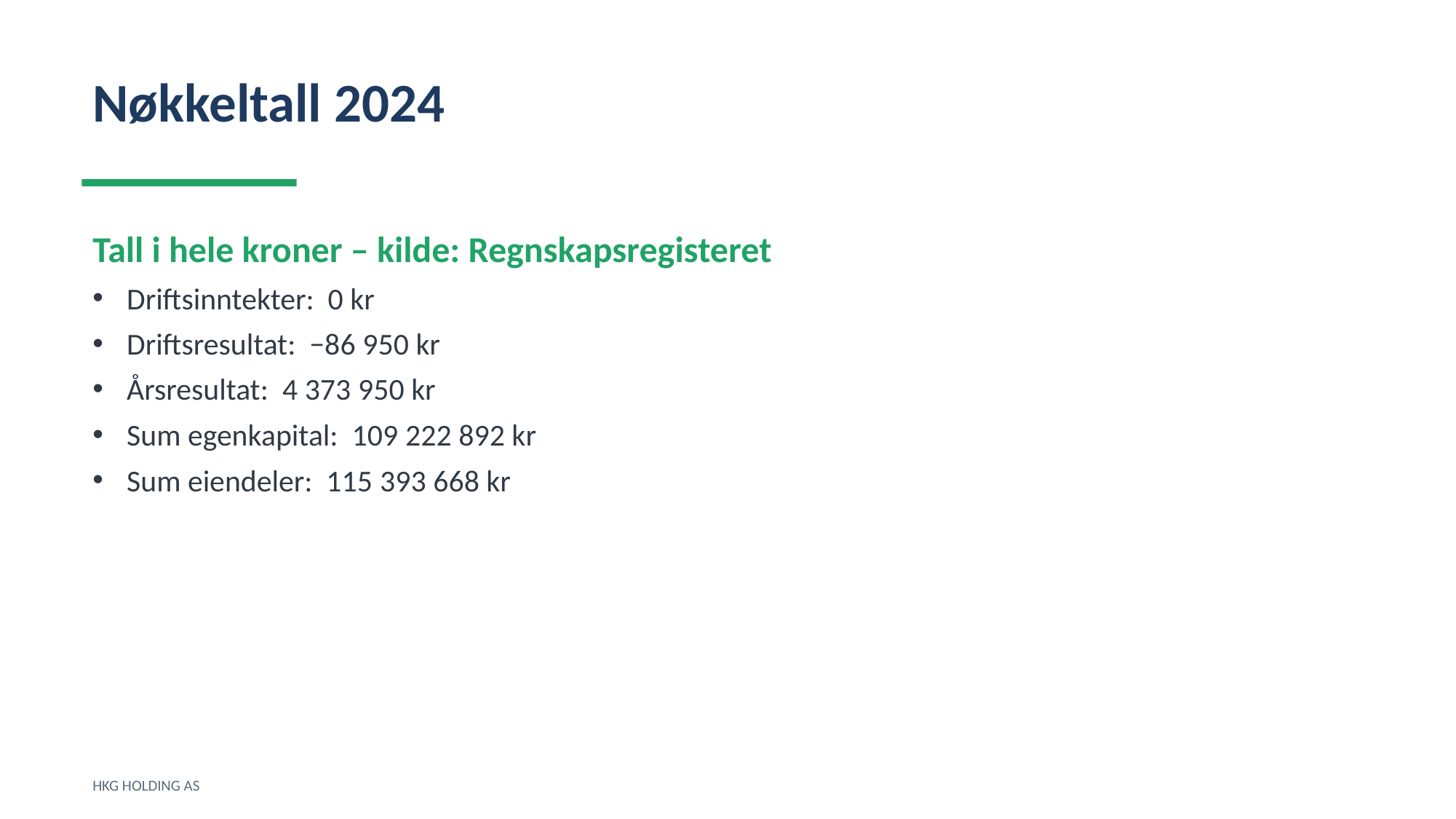

Nøkkeltall 2024

Tall i hele kroner – kilde: Regnskapsregisteret
Driftsinntekter:  0 kr
Driftsresultat:  −86 950 kr
Årsresultat:  4 373 950 kr
Sum egenkapital:  109 222 892 kr
Sum eiendeler:  115 393 668 kr
HKG HOLDING AS